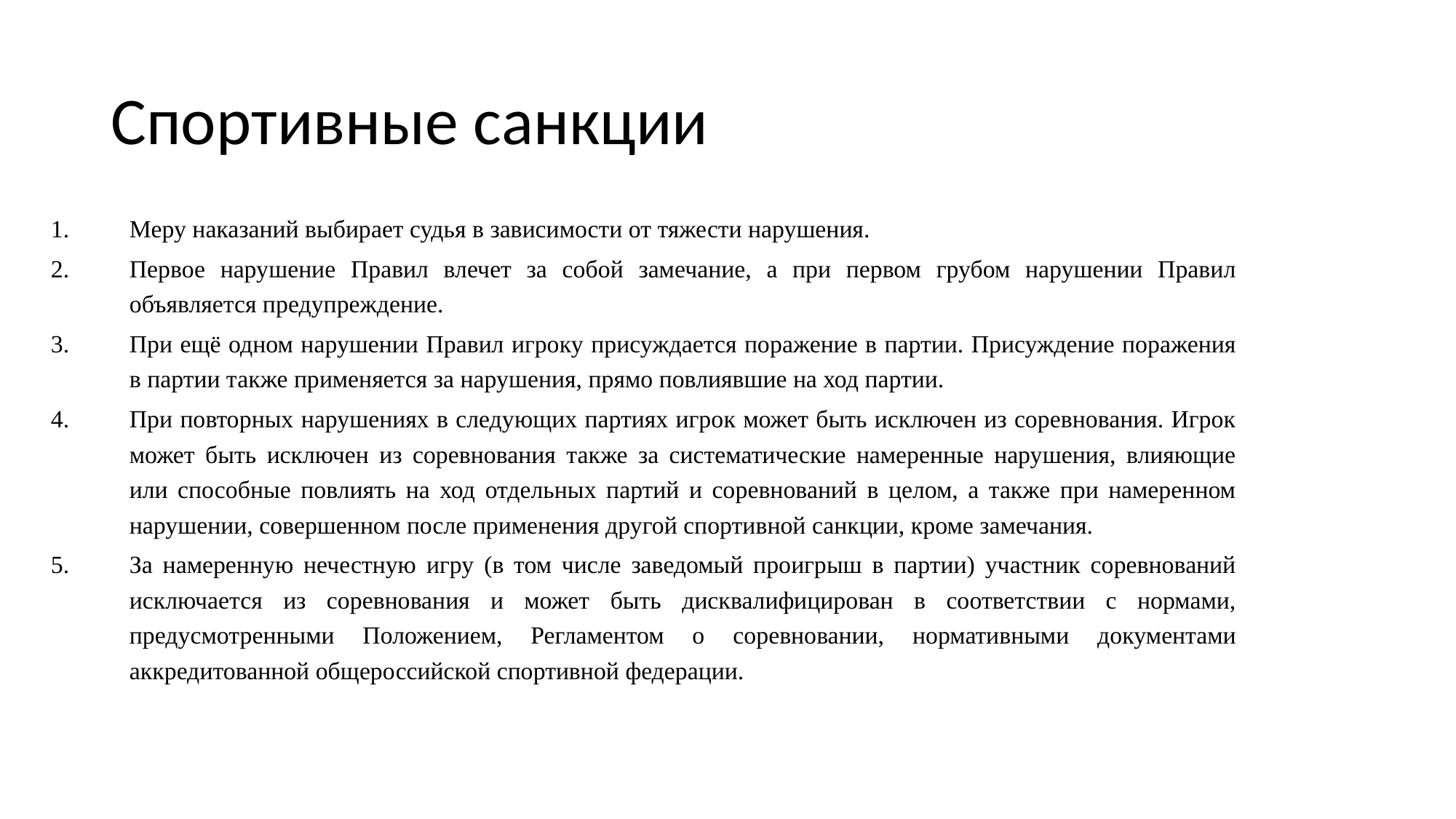

# Спортивные санкции
Меру наказаний выбирает судья в зависимости от тяжести нарушения.
Первое нарушение Правил влечет за собой замечание, а при первом грубом нарушении Правил объявляется предупреждение.
При ещё одном нарушении Правил игроку присуждается поражение в партии. Присуждение поражения в партии также применяется за нарушения, прямо повлиявшие на ход партии.
При повторных нарушениях в следующих партиях игрок может быть исключен из соревнования. Игрок может быть исключен из соревнования также за систематические намеренные нарушения, влияющие или способные повлиять на ход отдельных партий и соревнований в целом, а также при намеренном нарушении, совершенном после применения другой спортивной санкции, кроме замечания.
За намеренную нечестную игру (в том числе заведомый проигрыш в партии) участник соревнований исключается из соревнования и может быть дисквалифицирован в соответствии с нормами, предусмотренными Положением, Регламентом о соревновании, нормативными документами аккредитованной общероссийской спортивной федерации.